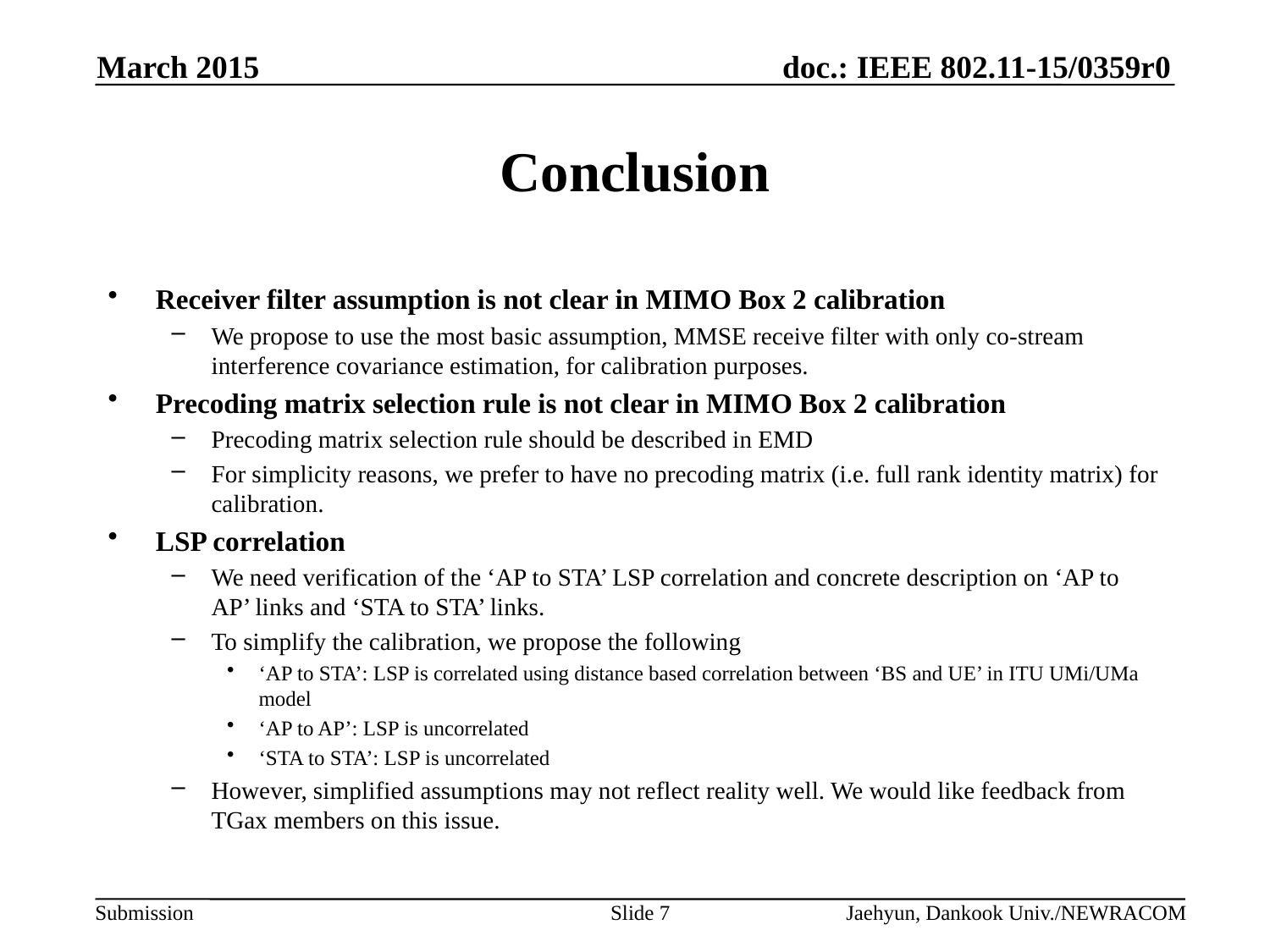

March 2015
# Conclusion
Receiver filter assumption is not clear in MIMO Box 2 calibration
We propose to use the most basic assumption, MMSE receive filter with only co-stream interference covariance estimation, for calibration purposes.
Precoding matrix selection rule is not clear in MIMO Box 2 calibration
Precoding matrix selection rule should be described in EMD
For simplicity reasons, we prefer to have no precoding matrix (i.e. full rank identity matrix) for calibration.
LSP correlation
We need verification of the ‘AP to STA’ LSP correlation and concrete description on ‘AP to AP’ links and ‘STA to STA’ links.
To simplify the calibration, we propose the following
‘AP to STA’: LSP is correlated using distance based correlation between ‘BS and UE’ in ITU UMi/UMa model
‘AP to AP’: LSP is uncorrelated
‘STA to STA’: LSP is uncorrelated
However, simplified assumptions may not reflect reality well. We would like feedback from TGax members on this issue.
Slide 7
Jaehyun, Dankook Univ./NEWRACOM